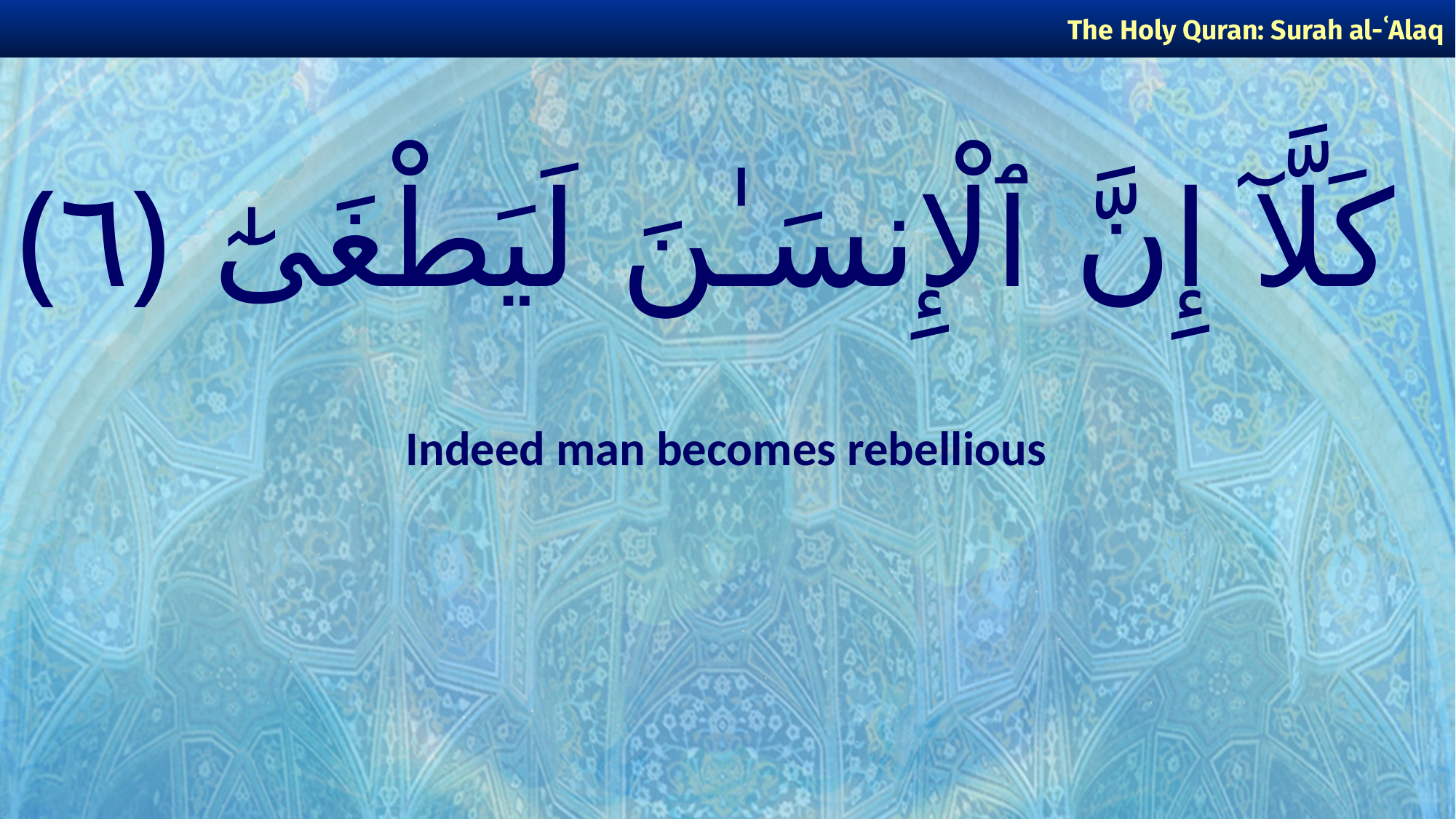

The Holy Quran: Surah al-ʿAlaq
# كَلَّآ إِنَّ ٱلْإِنسَـٰنَ لَيَطْغَىٰٓ ﴿٦﴾
Indeed man becomes rebellious